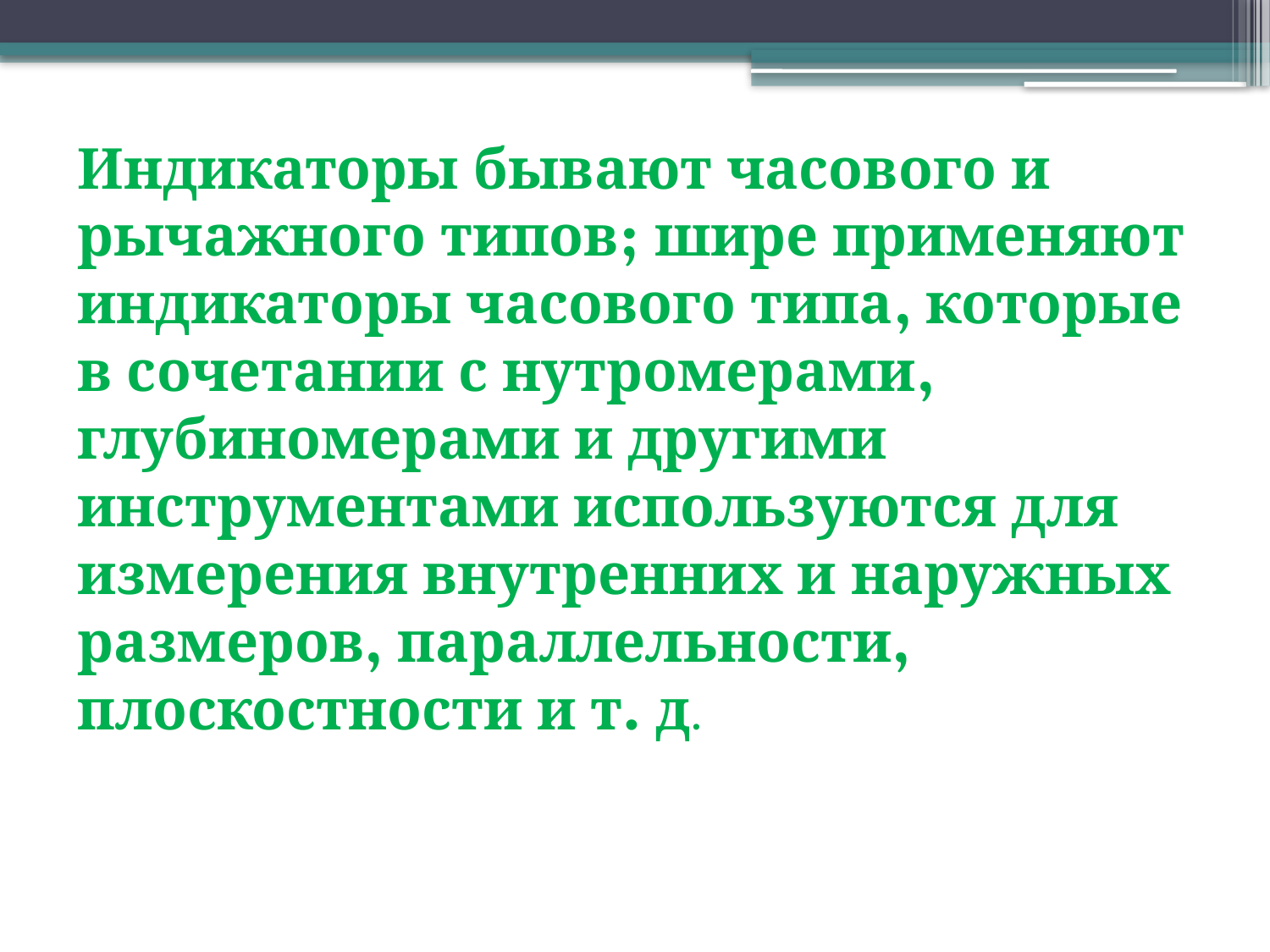

Индикаторы бывают часового и рычажного типов; шире применяют индикаторы часового типа, которые в сочетании с нутромерами, глубиномерами и другими инструментами используются для измерения внутренних и наружных размеров, параллельности, плоскостности и т. д.